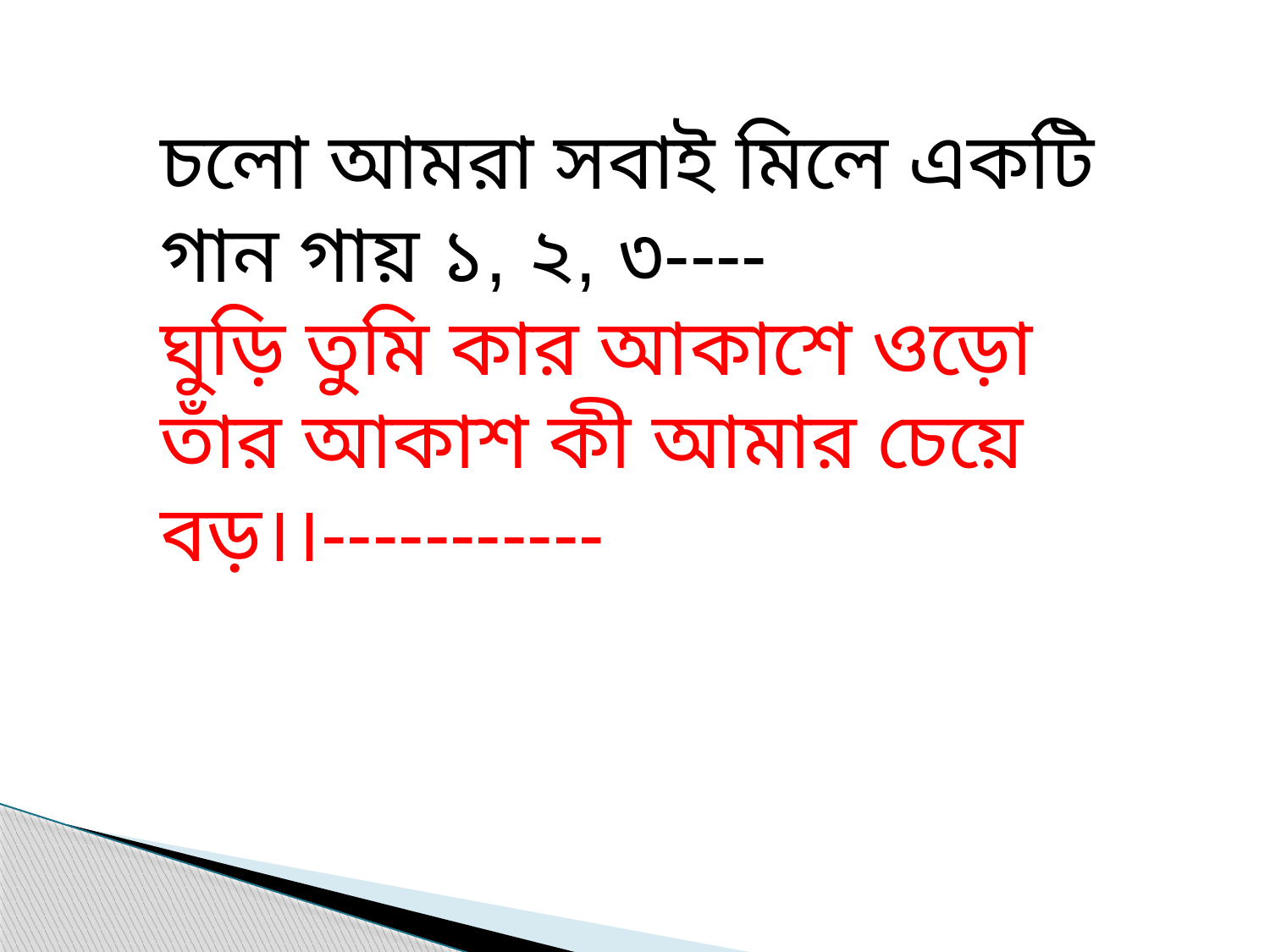

চলো আমরা সবাই মিলে একটি গান গায় ১, ২, ৩----
ঘুড়ি তুমি কার আকাশে ওড়ো তাঁর আকাশ কী আমার চেয়ে বড়।।-----------